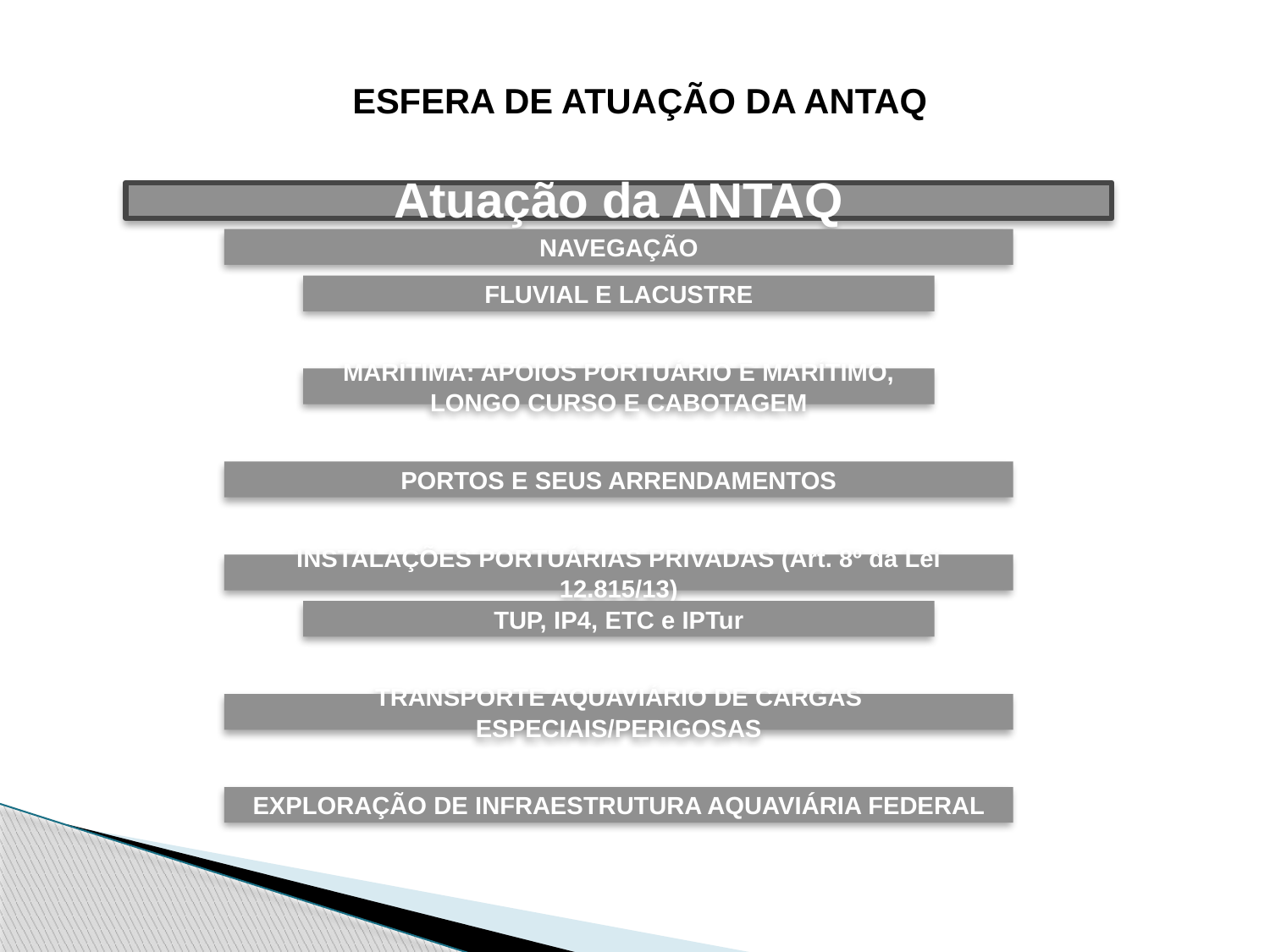

ESFERA DE ATUAÇÃO DA ANTAQ
Atuação da ANTAQ
NAVEGAÇÃO
FLUVIAL E LACUSTRE
MARÍTIMA: APOIOS PORTUÁRIO E MARÍTIMO, LONGO CURSO E CABOTAGEM
PORTOS E SEUS ARRENDAMENTOS
INSTALAÇÕES PORTUÁRIAS PRIVADAS (Art. 8º da Lei 12.815/13)
TRANSPORTE AQUAVIÁRIO DE CARGAS ESPECIAIS/PERIGOSAS
EXPLORAÇÃO DE INFRAESTRUTURA AQUAVIÁRIA FEDERAL
TUP, IP4, ETC e IPTur